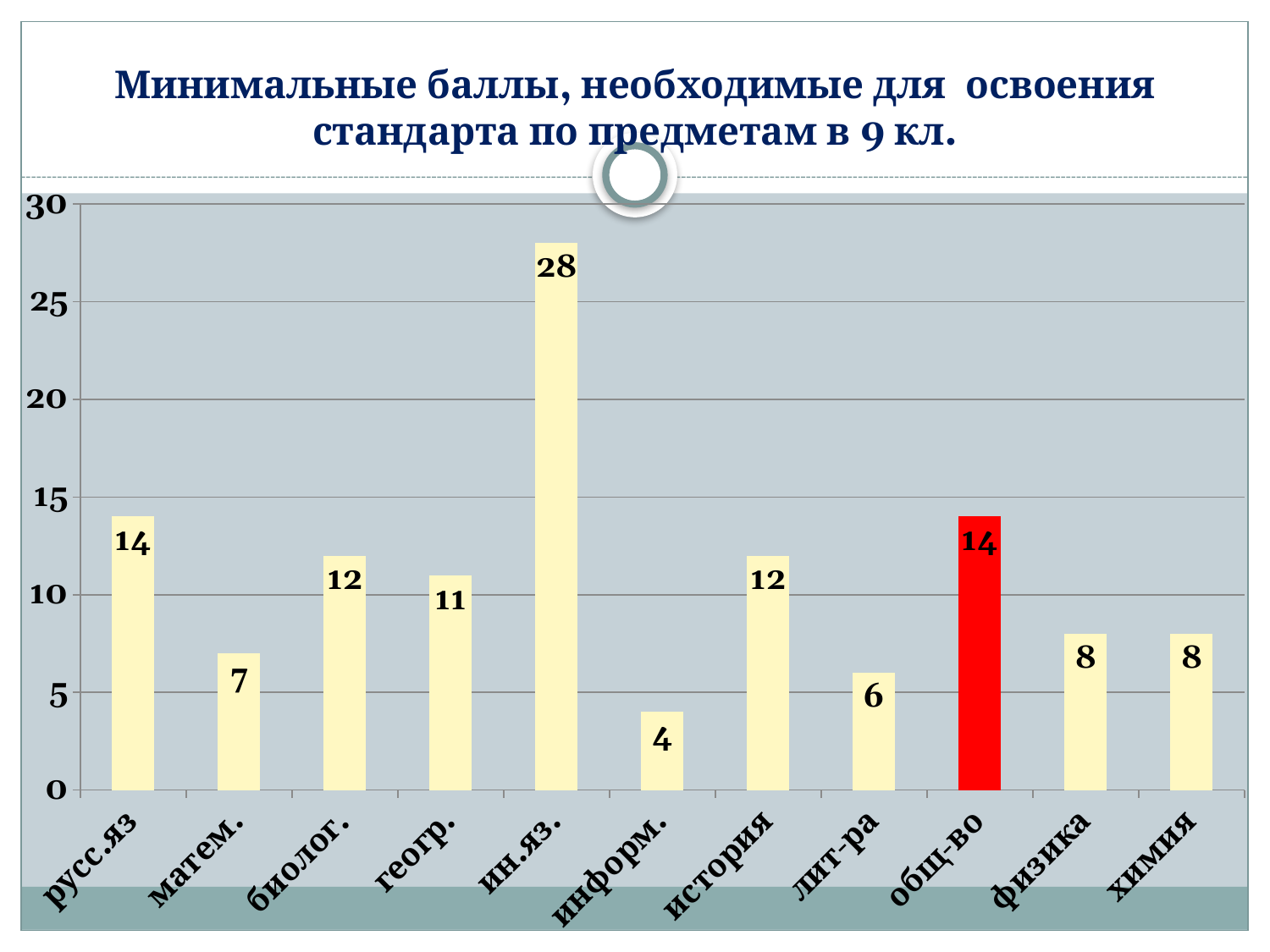

# Минимальные баллы, необходимые для  освоения стандарта по предметам в 9 кл.

### Chart

| Category | минимальный балл |
|---|---|
| русс.яз | 14.0 |
| матем. | 7.0 |
| биолог. | 12.0 |
| геогр. | 11.0 |
| ин.яз. | 28.0 |
| информ. | 4.0 |
| история | 12.0 |
| лит-ра | 6.0 |
| общ-во | 14.0 |
| физика | 8.0 |
| химия | 8.0 |